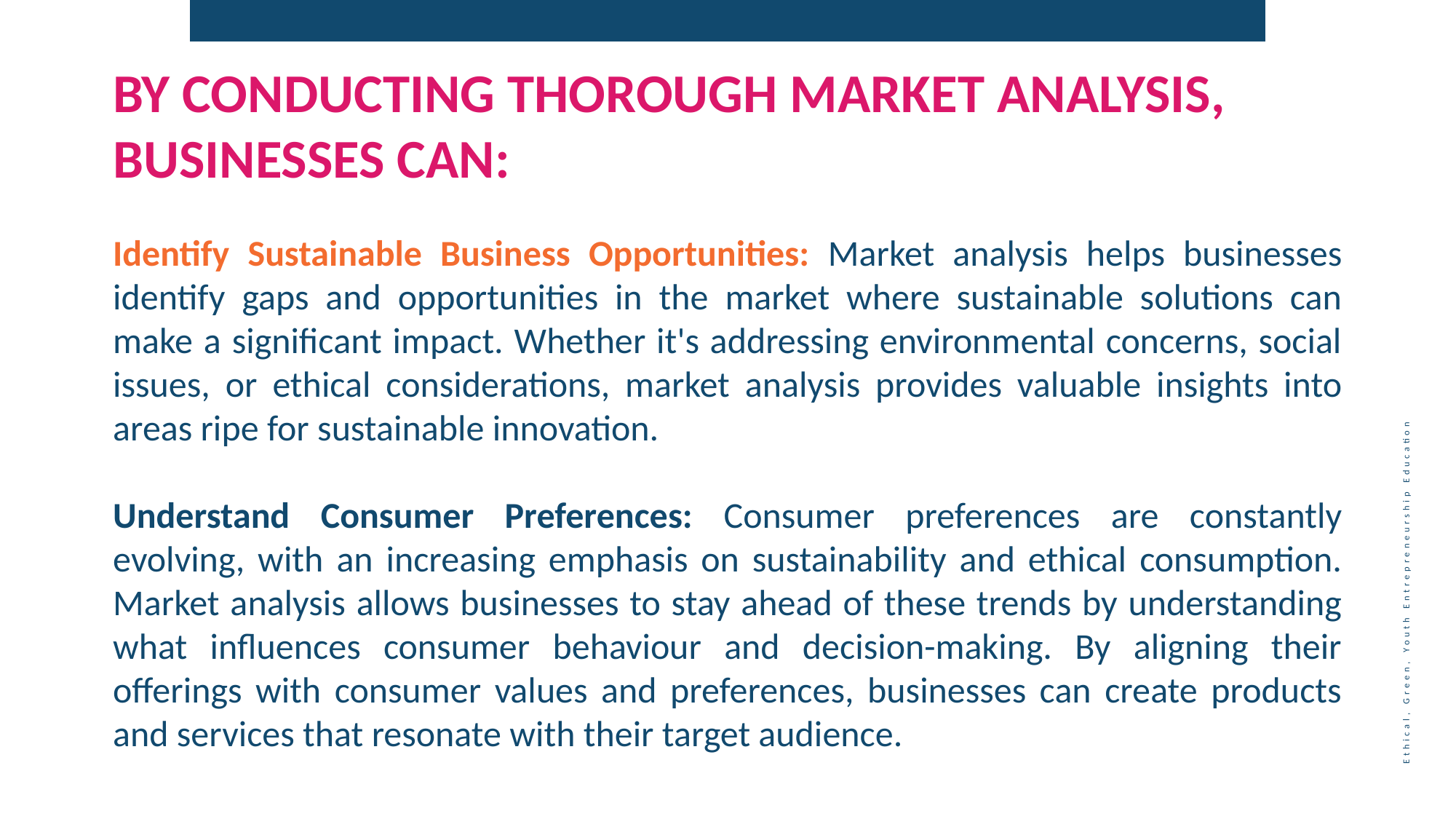

BY CONDUCTING THOROUGH MARKET ANALYSIS, BUSINESSES CAN:
Identify Sustainable Business Opportunities: Market analysis helps businesses identify gaps and opportunities in the market where sustainable solutions can make a significant impact. Whether it's addressing environmental concerns, social issues, or ethical considerations, market analysis provides valuable insights into areas ripe for sustainable innovation.

Understand Consumer Preferences: Consumer preferences are constantly evolving, with an increasing emphasis on sustainability and ethical consumption. Market analysis allows businesses to stay ahead of these trends by understanding what influences consumer behaviour and decision-making. By aligning their offerings with consumer values and preferences, businesses can create products and services that resonate with their target audience.